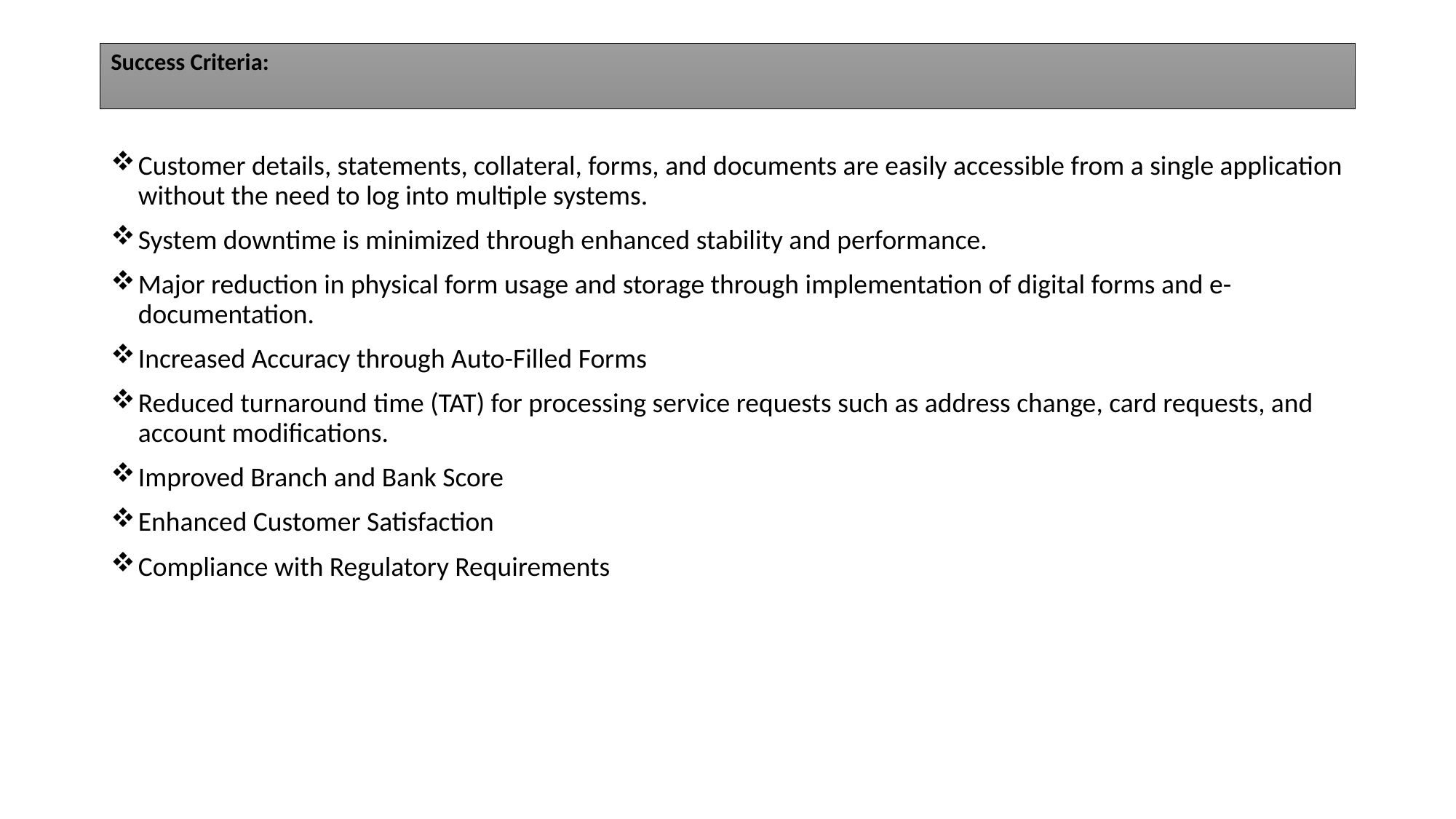

# Success Criteria:
Customer details, statements, collateral, forms, and documents are easily accessible from a single application without the need to log into multiple systems.
System downtime is minimized through enhanced stability and performance.
Major reduction in physical form usage and storage through implementation of digital forms and e-documentation.
Increased Accuracy through Auto-Filled Forms
Reduced turnaround time (TAT) for processing service requests such as address change, card requests, and account modifications.
Improved Branch and Bank Score
Enhanced Customer Satisfaction
Compliance with Regulatory Requirements